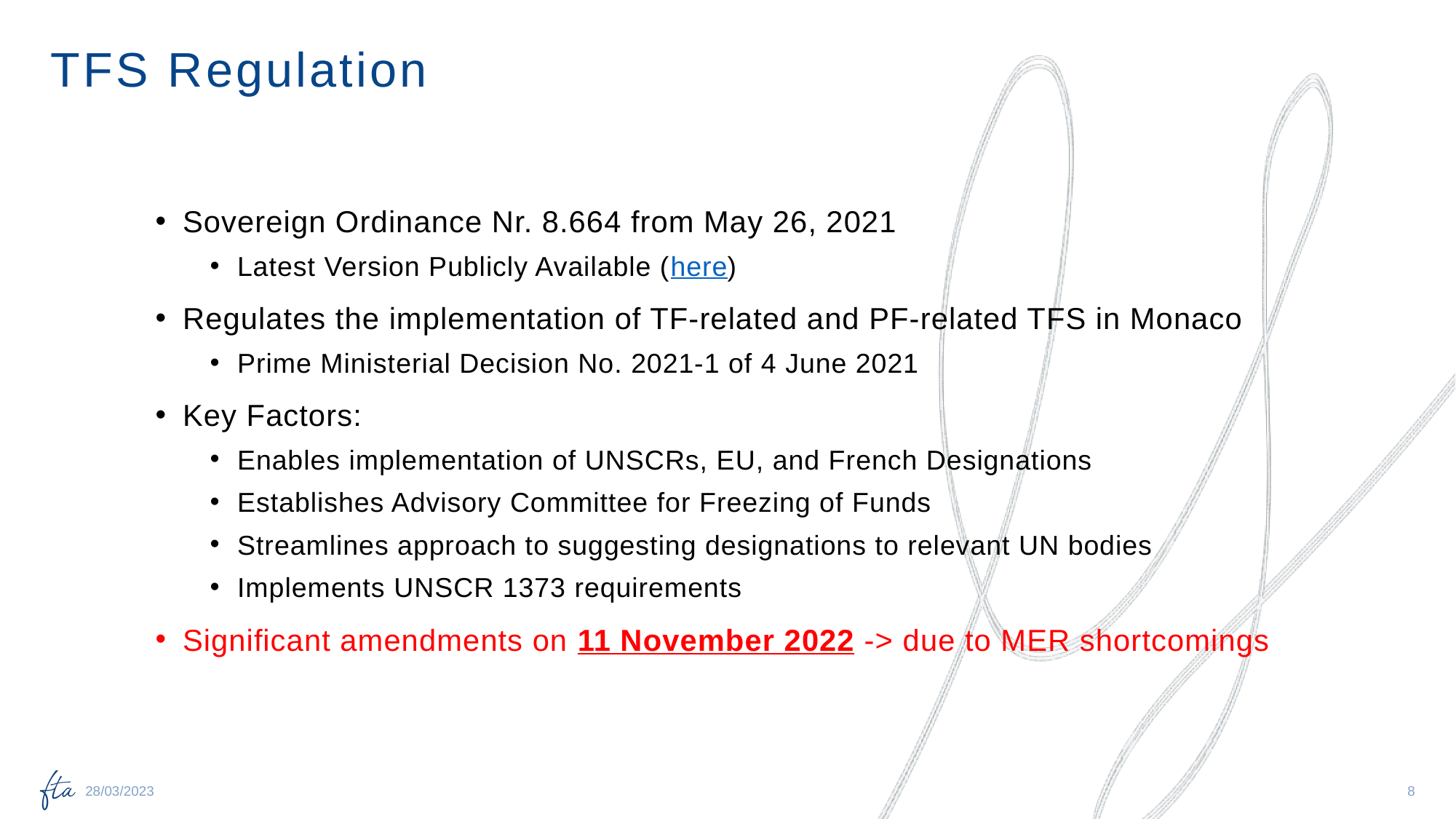

TFS Regulation
Sovereign Ordinance Nr. 8.664 from May 26, 2021
Latest Version Publicly Available (here)
Regulates the implementation of TF-related and PF-related TFS in Monaco
Prime Ministerial Decision No. 2021-1 of 4 June 2021
Key Factors:
Enables implementation of UNSCRs, EU, and French Designations
Establishes Advisory Committee for Freezing of Funds
Streamlines approach to suggesting designations to relevant UN bodies
Implements UNSCR 1373 requirements
Significant amendments on 11 November 2022 -> due to MER shortcomings